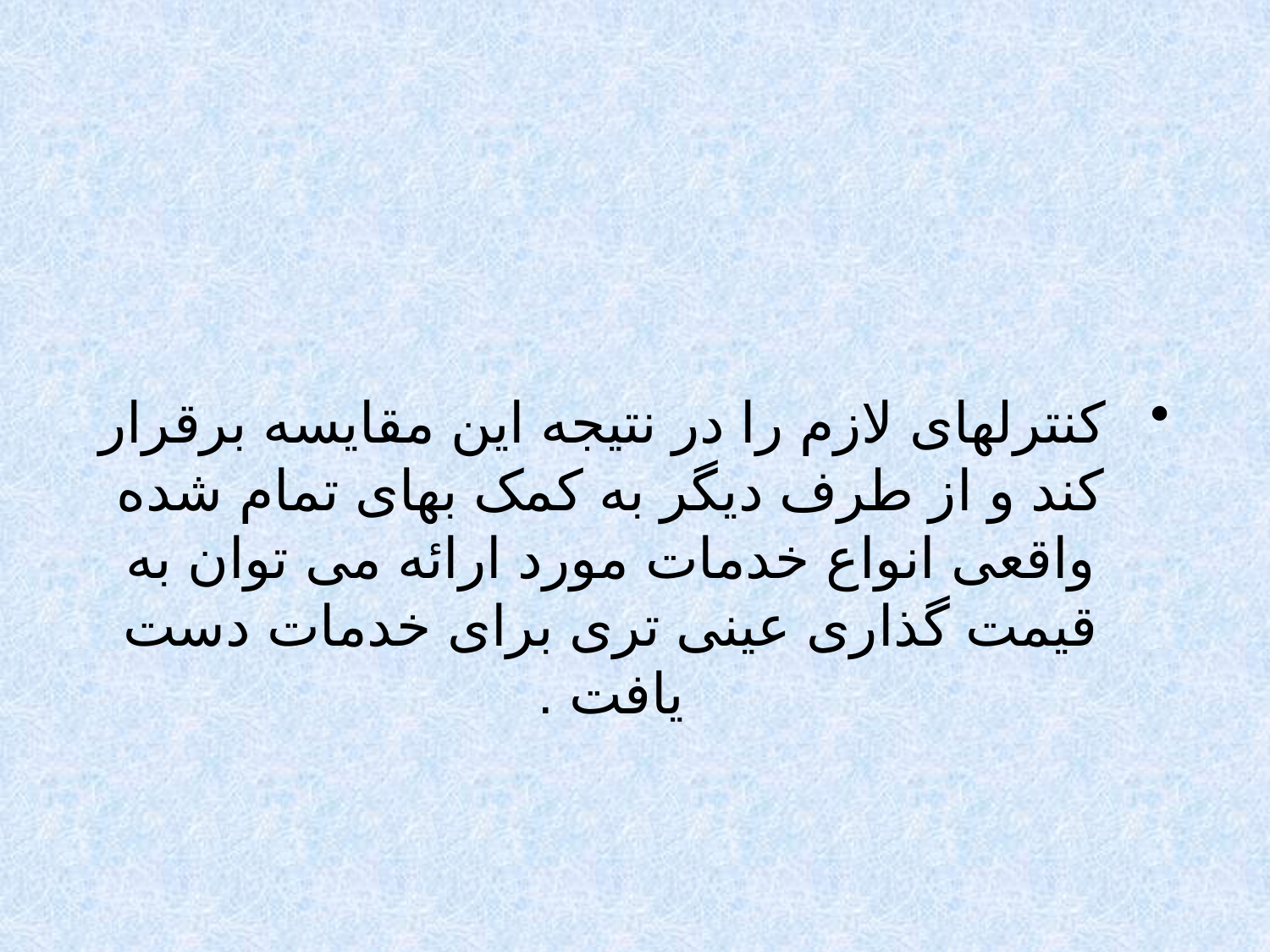

#

 کنترلهای لازم را در نتیجه این مقایسه برقرار کند و از طرف دیگر به کمک بهای تمام شده واقعی انواع خدمات مورد ارائه می توان به قیمت گذاری عینی تری برای خدمات دست یافت .